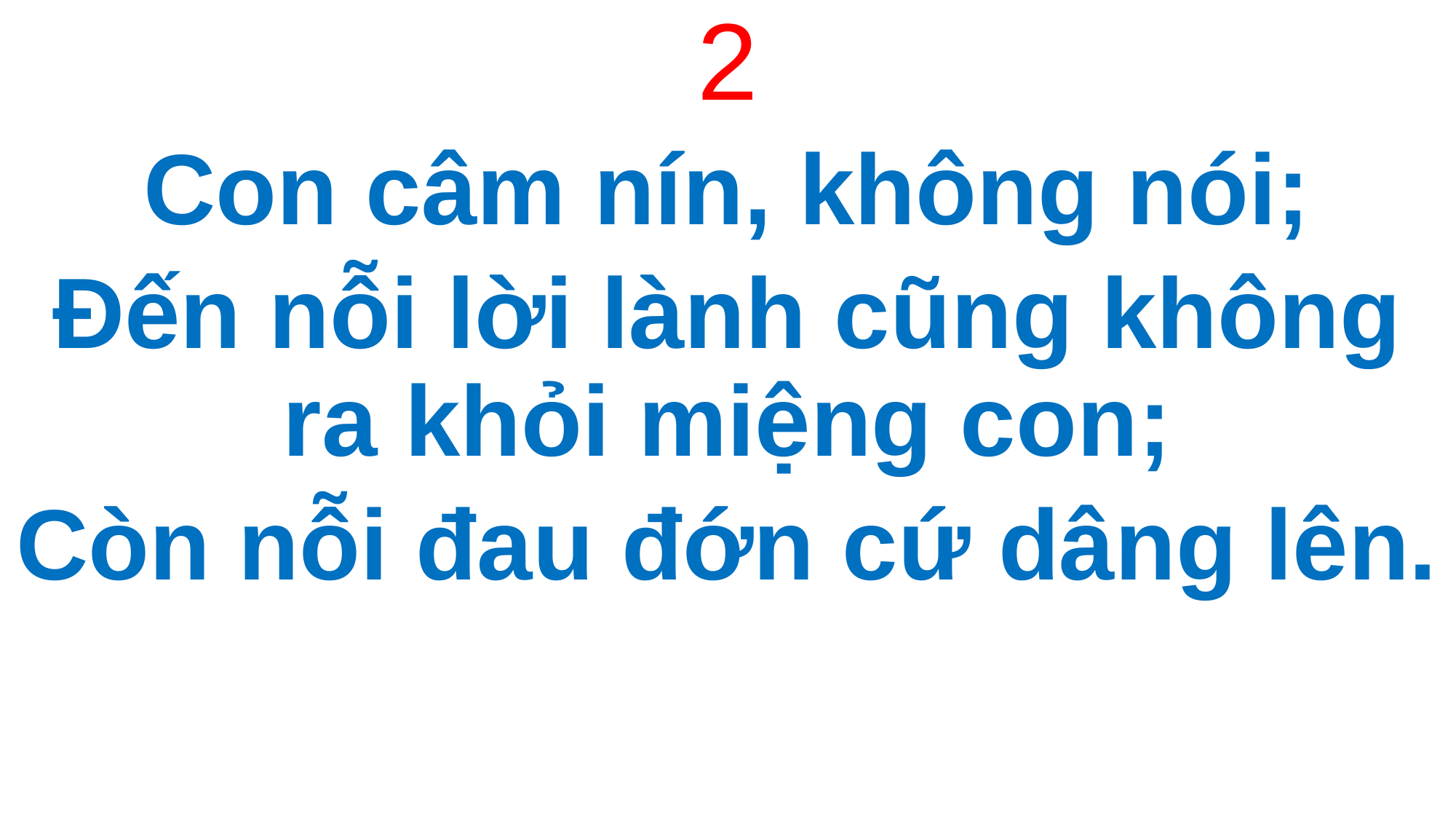

2
Con câm nín, không nói;
Đến nỗi lời lành cũng không ra khỏi miệng con;
Còn nỗi đau đớn cứ dâng lên.